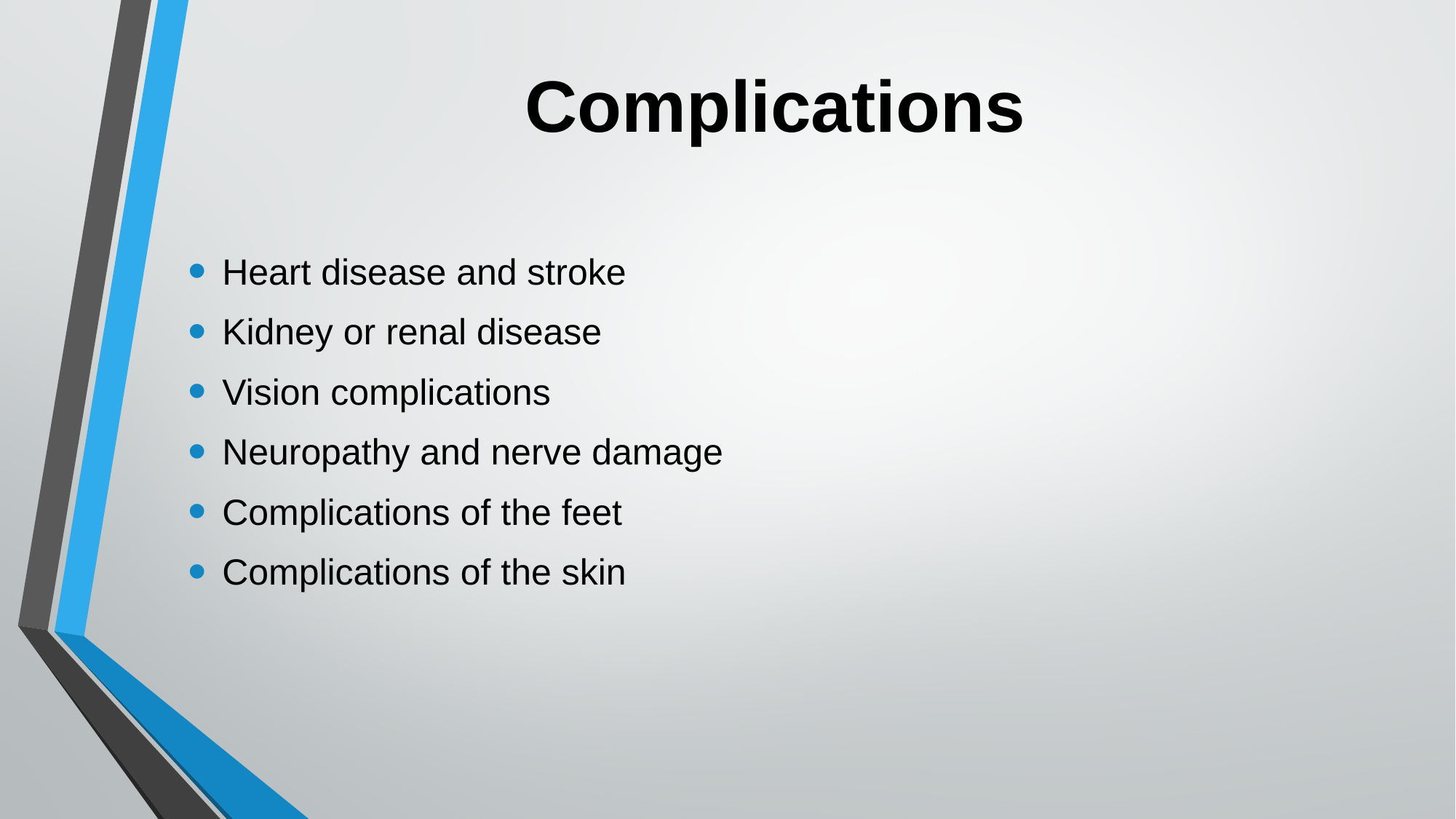

# Complications
Heart disease and stroke
Kidney or renal disease
Vision complications
Neuropathy and nerve damage
Complications of the feet
Complications of the skin